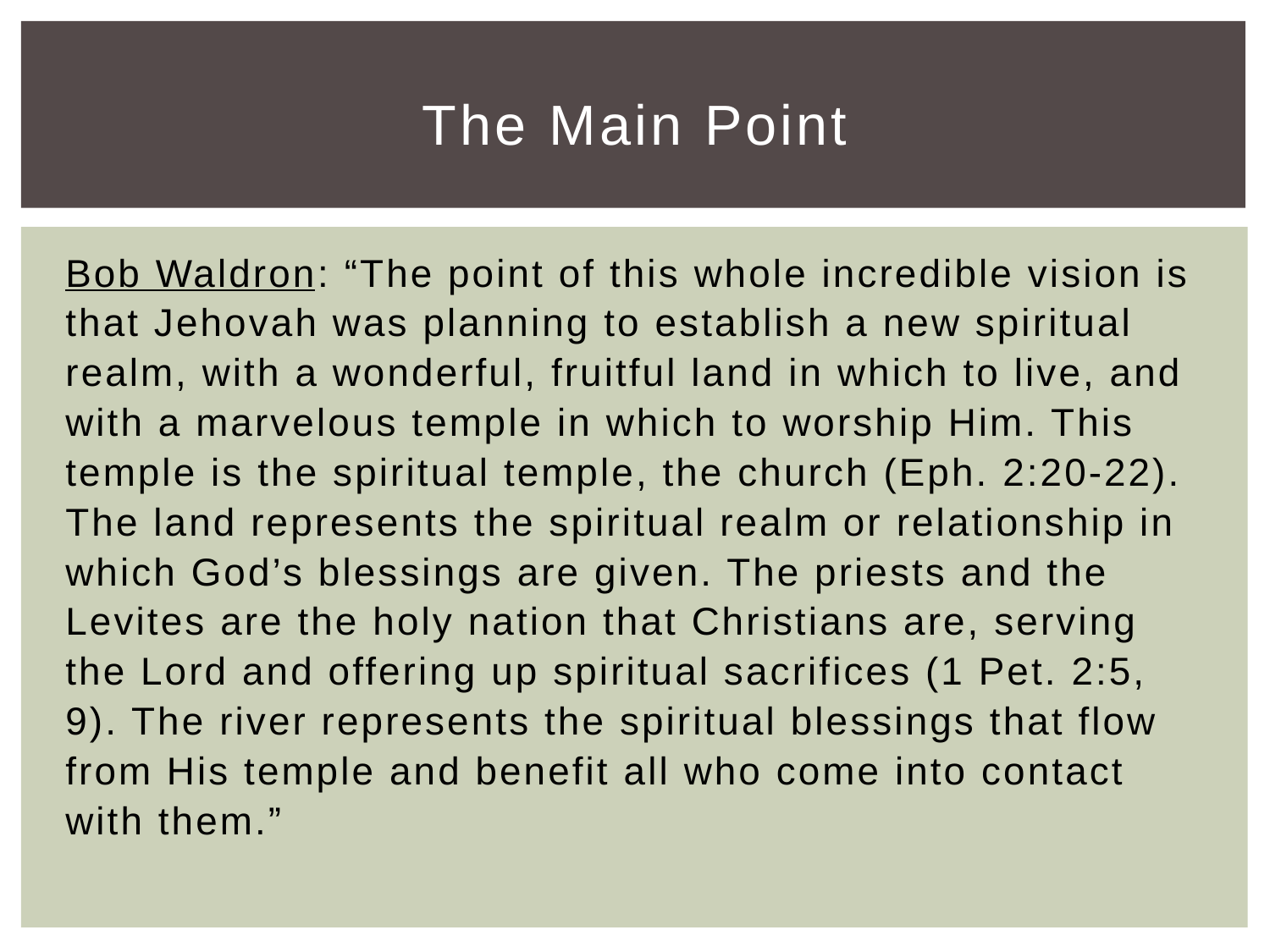

# The Main Point
Bob Waldron: “The point of this whole incredible vision is that Jehovah was planning to establish a new spiritual realm, with a wonderful, fruitful land in which to live, and with a marvelous temple in which to worship Him. This temple is the spiritual temple, the church (Eph. 2:20-22). The land represents the spiritual realm or relationship in which God’s blessings are given. The priests and the Levites are the holy nation that Christians are, serving the Lord and offering up spiritual sacrifices (1 Pet. 2:5, 9). The river represents the spiritual blessings that flow from His temple and benefit all who come into contact with them.”